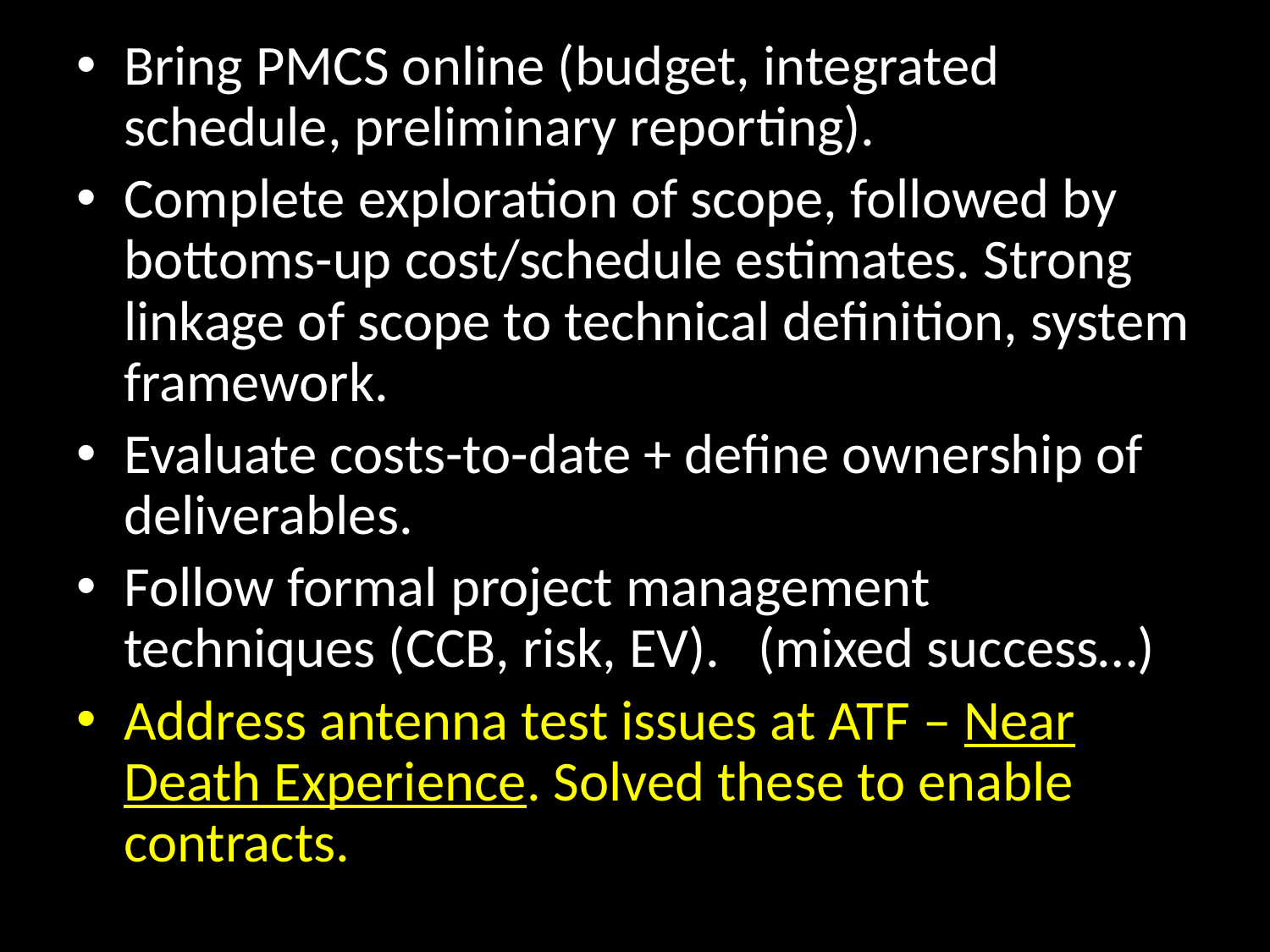

Bring PMCS online (budget, integrated schedule, preliminary reporting).
Complete exploration of scope, followed by bottoms-up cost/schedule estimates. Strong linkage of scope to technical definition, system framework.
Evaluate costs-to-date + define ownership of deliverables.
Follow formal project management techniques (CCB, risk, EV).   (mixed success…)
Address antenna test issues at ATF – Near Death Experience. Solved these to enable contracts.